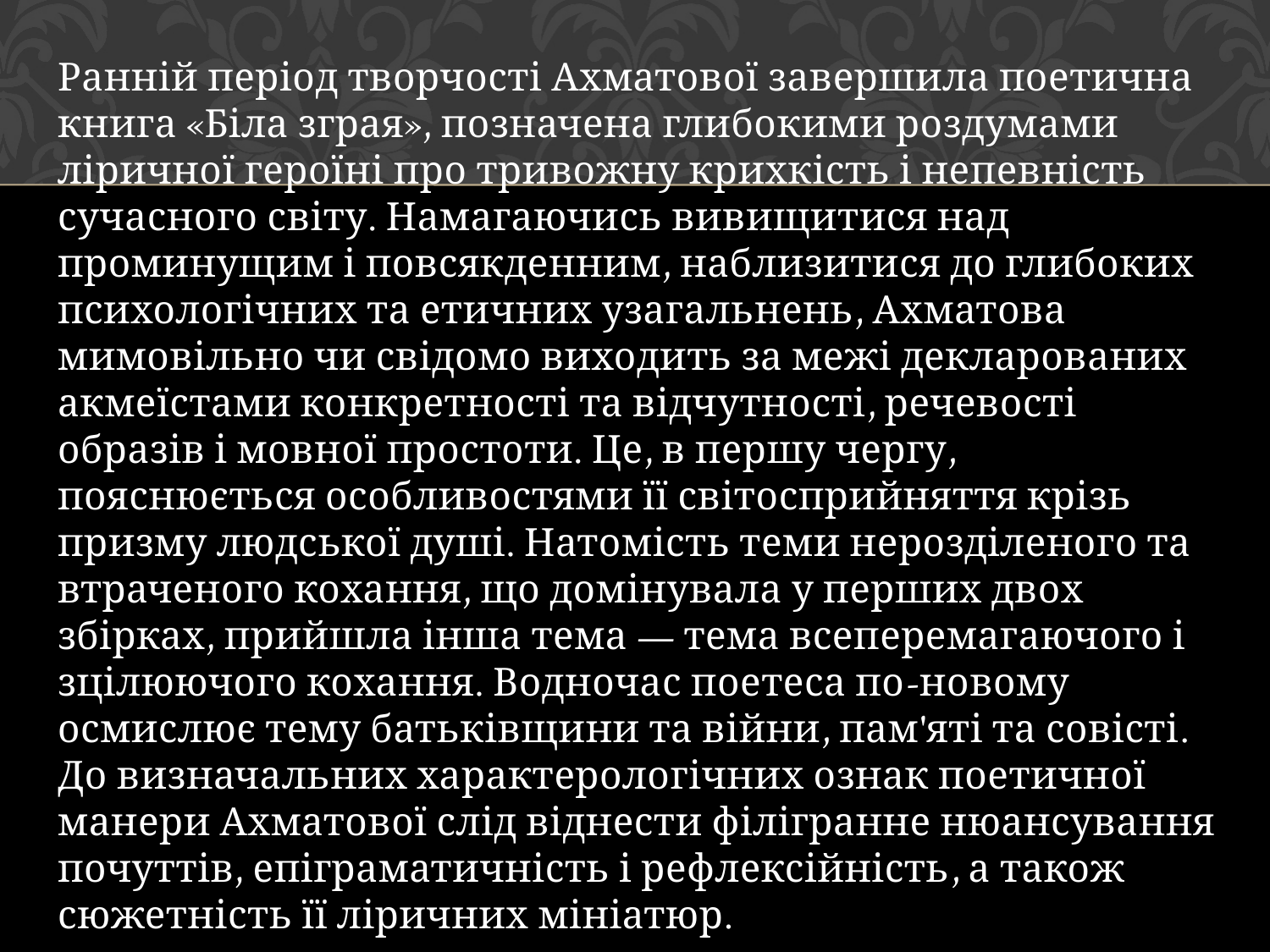

Ранній період творчості Ахматової завершила поетична книга «Біла зграя», позначена глибокими роздумами ліричної героїні про тривожну крихкість і непевність сучасного світу. Намагаючись вивищитися над проминущим і повсякденним, наблизитися до глибоких психологічних та етичних узагальнень, Ахматова мимовільно чи свідомо виходить за межі декларованих акмеїстами конкретності та відчутності, речевості образів і мовної простоти. Це, в першу чергу, пояснюється особливостями її світосприйняття крізь призму людської душі. Натомість теми нерозділеного та втраченого кохання, що домінувала у перших двох збірках, прийшла інша тема — тема всеперемагаючого і зцілюючого кохання. Водночас поетеса по-новому осмислює тему батьківщини та війни, пам'яті та совісті. До визначальних характерологічних ознак поетичної манери Ахматової слід віднести філігранне нюансування почуттів, епіграматичність і рефлексійність, а також сюжетність її ліричних мініатюр.